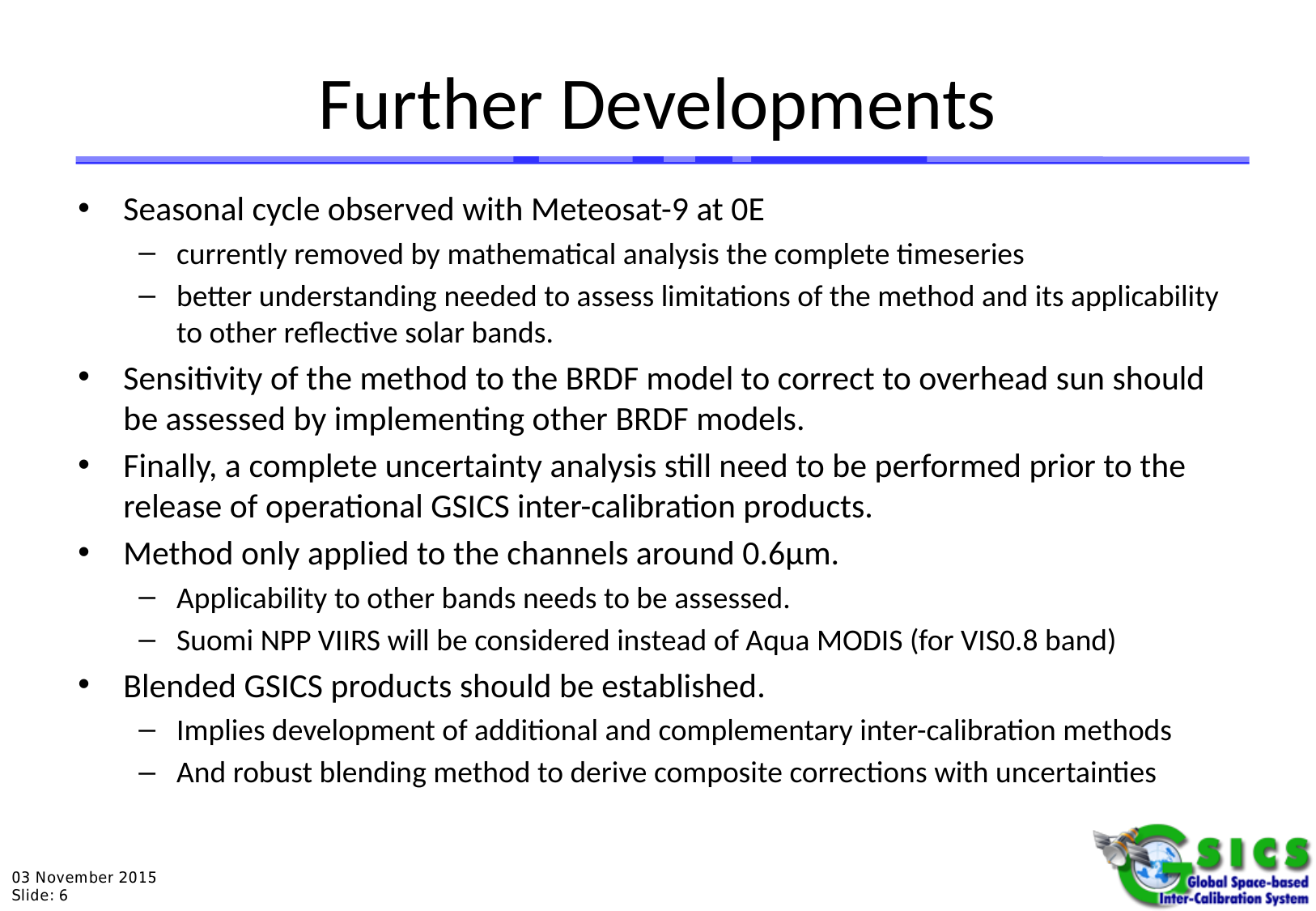

# Further Developments
Seasonal cycle observed with Meteosat-9 at 0E
currently removed by mathematical analysis the complete timeseries
better understanding needed to assess limitations of the method and its applicability to other reflective solar bands.
Sensitivity of the method to the BRDF model to correct to overhead sun should be assessed by implementing other BRDF models.
Finally, a complete uncertainty analysis still need to be performed prior to the release of operational GSICS inter-calibration products.
Method only applied to the channels around 0.6µm.
Applicability to other bands needs to be assessed.
Suomi NPP VIIRS will be considered instead of Aqua MODIS (for VIS0.8 band)
Blended GSICS products should be established.
Implies development of additional and complementary inter-calibration methods
And robust blending method to derive composite corrections with uncertainties